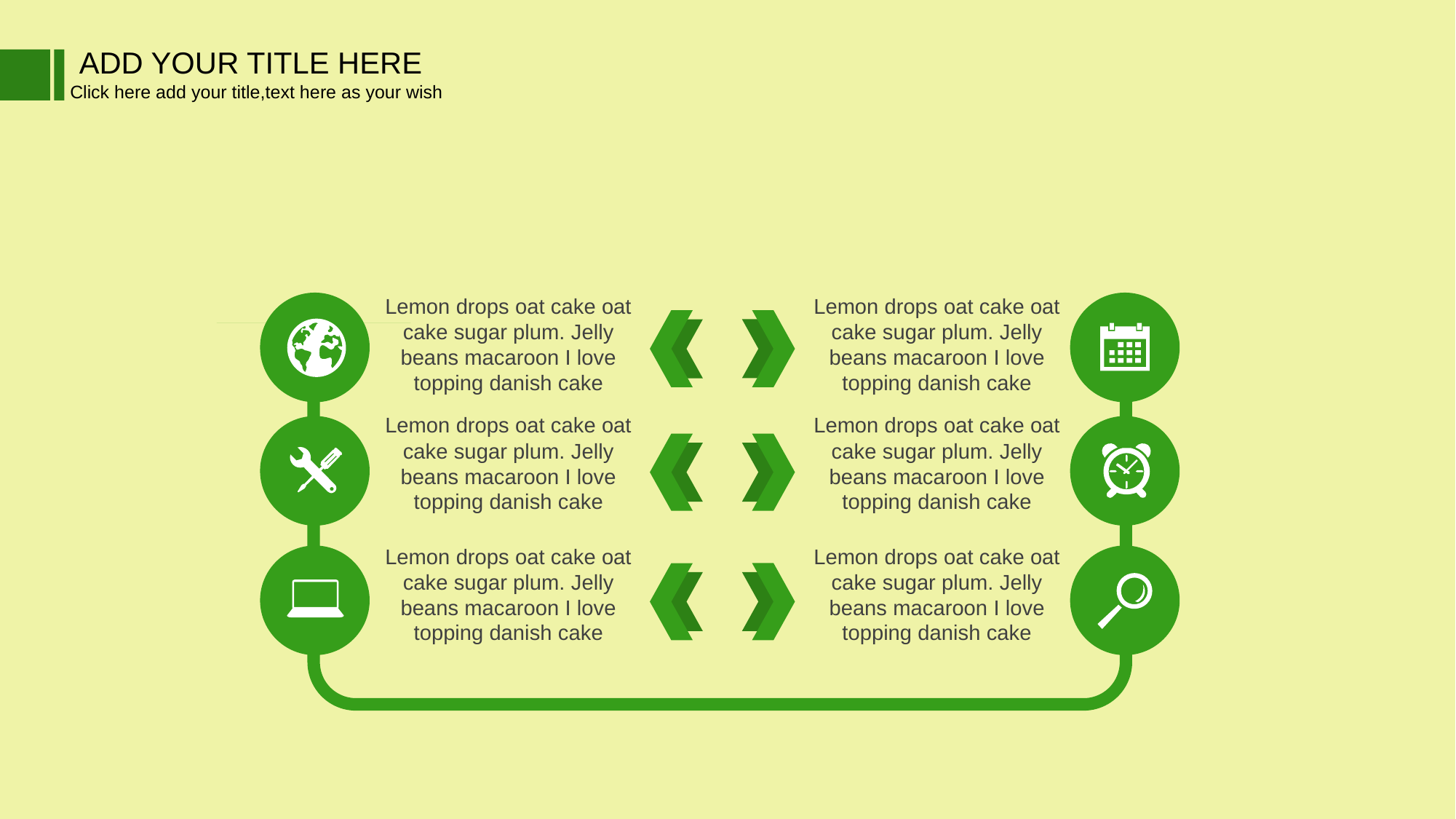

ADD YOUR TITLE HERE

Click here add your title,text here as your wish

Lemon drops oat cake oat cake sugar plum. Jelly beans macaroon I love topping danish cake
Lemon drops oat cake oat cake sugar plum. Jelly beans macaroon I love topping danish cake
Lemon drops oat cake oat cake sugar plum. Jelly beans macaroon I love topping danish cake
Lemon drops oat cake oat cake sugar plum. Jelly beans macaroon I love topping danish cake
Lemon drops oat cake oat cake sugar plum. Jelly beans macaroon I love topping danish cake
Lemon drops oat cake oat cake sugar plum. Jelly beans macaroon I love topping danish cake